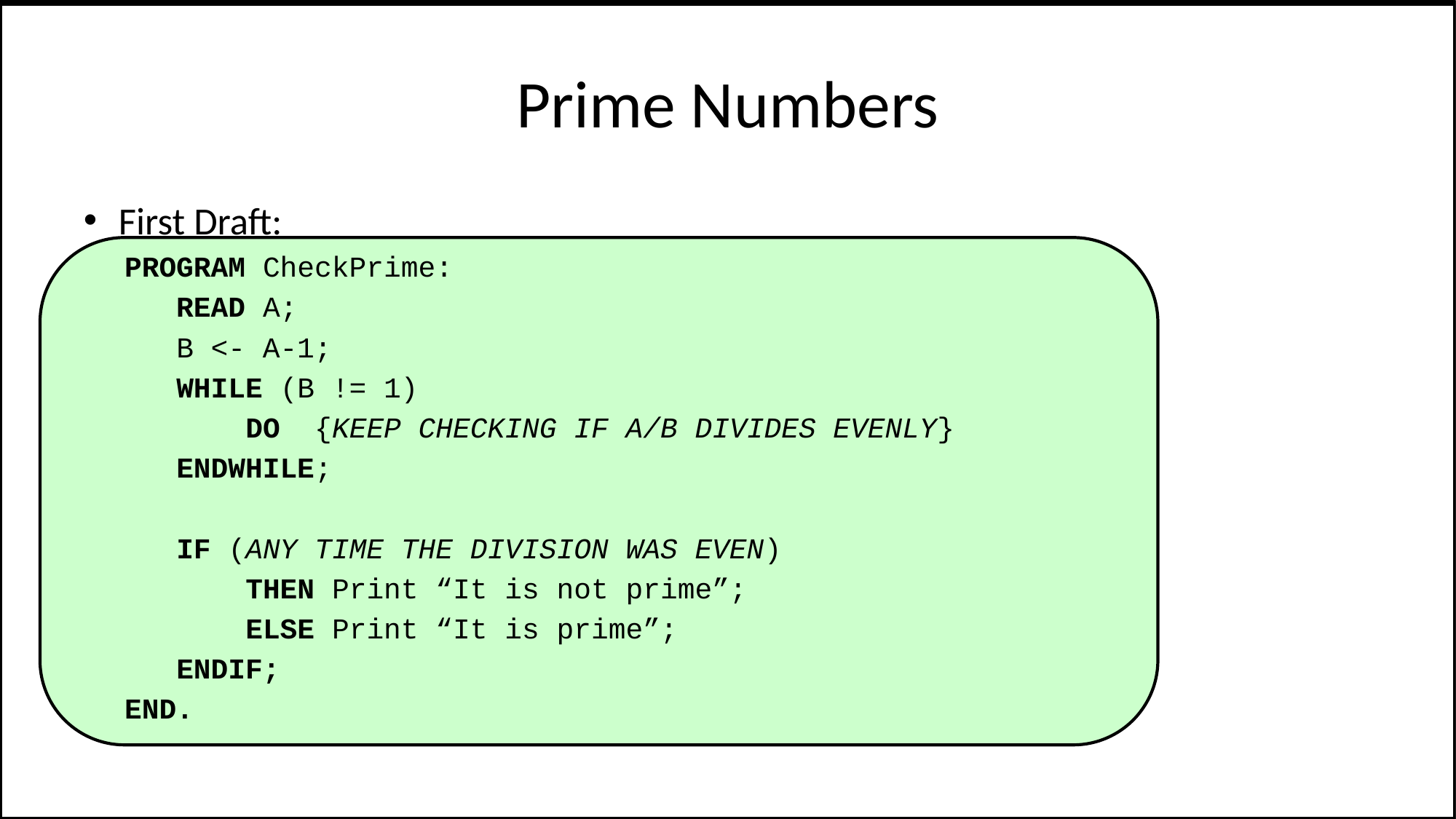

# Prime Numbers
First Draft:
PROGRAM CheckPrime:
   READ A;
   B <- A-1;
   WHILE (B != 1)
       DO  {KEEP CHECKING IF A/B DIVIDES EVENLY}
   ENDWHILE;

   IF (ANY TIME THE DIVISION WAS EVEN)
       THEN Print “It is not prime”;
       ELSE Print “It is prime”;
   ENDIF;
END.